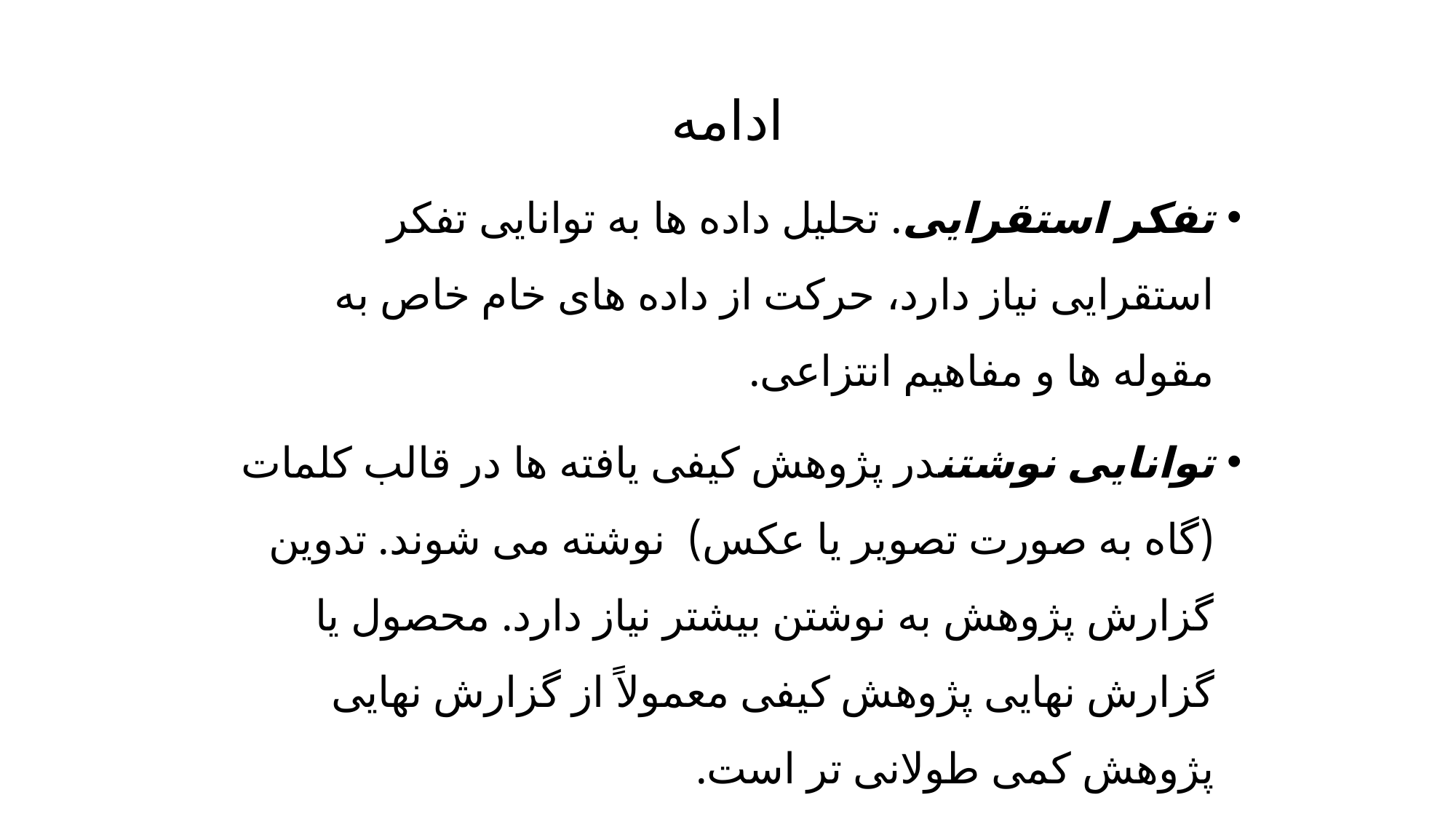

# ادامه
تفکر استقرایی. تحلیل داده ها به توانایی تفکر استقرایی نیاز دارد، حرکت از داده های خام خاص به مقوله ها و مفاهیم انتزاعی.
توانایی نوشتندر پژوهش کیفی یافته ها در قالب کلمات (گاه به صورت تصویر یا عکس)  نوشته می شوند. تدوین گزارش پژوهش به نوشتن بیشتر نیاز دارد. محصول یا گزارش نهایی پژوهش کیفی معمولاً از گزارش نهایی پژوهش کمی طولانی تر است.